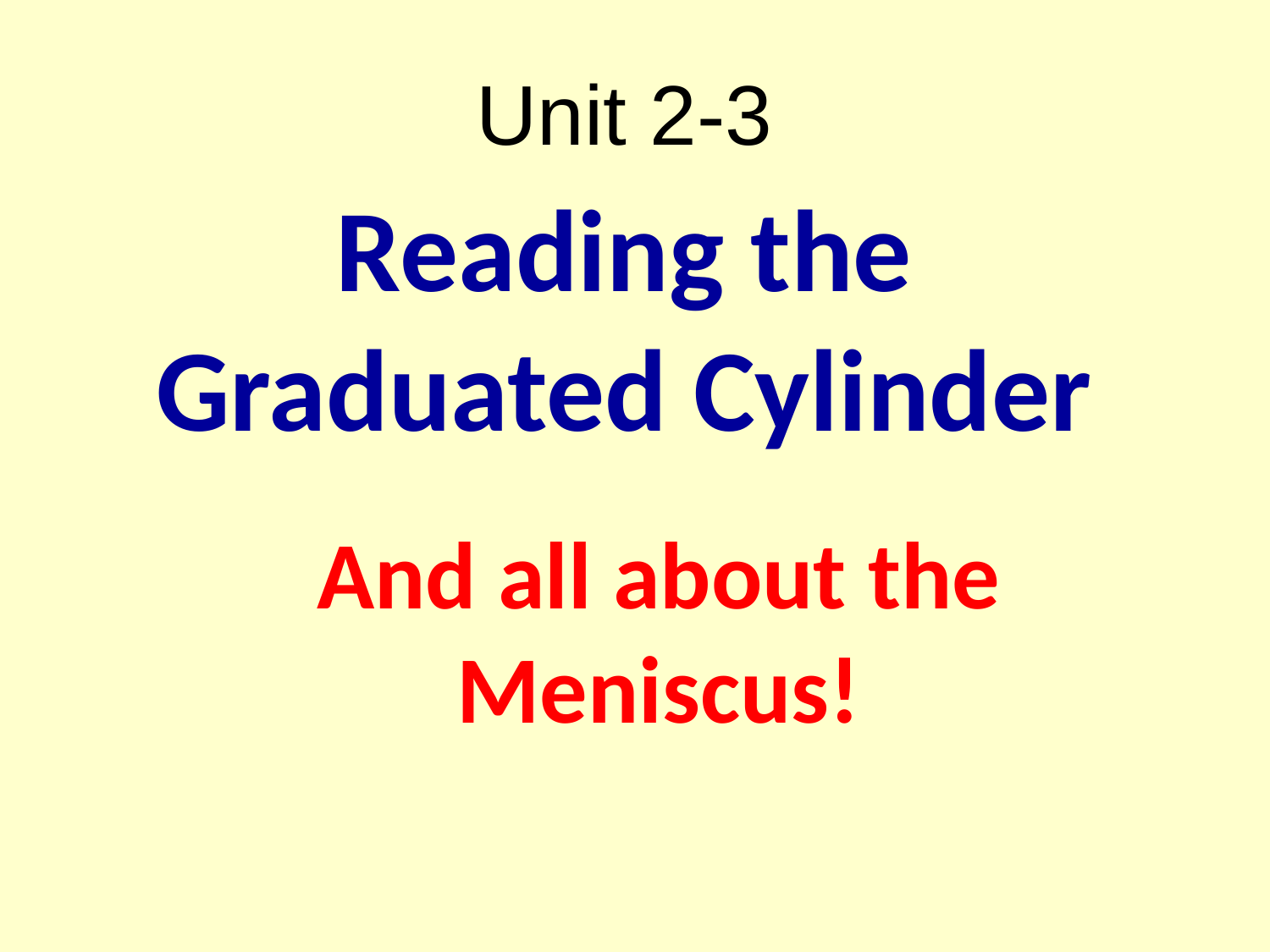

Unit 2-3
Reading the Graduated Cylinder
	And all about the Meniscus!